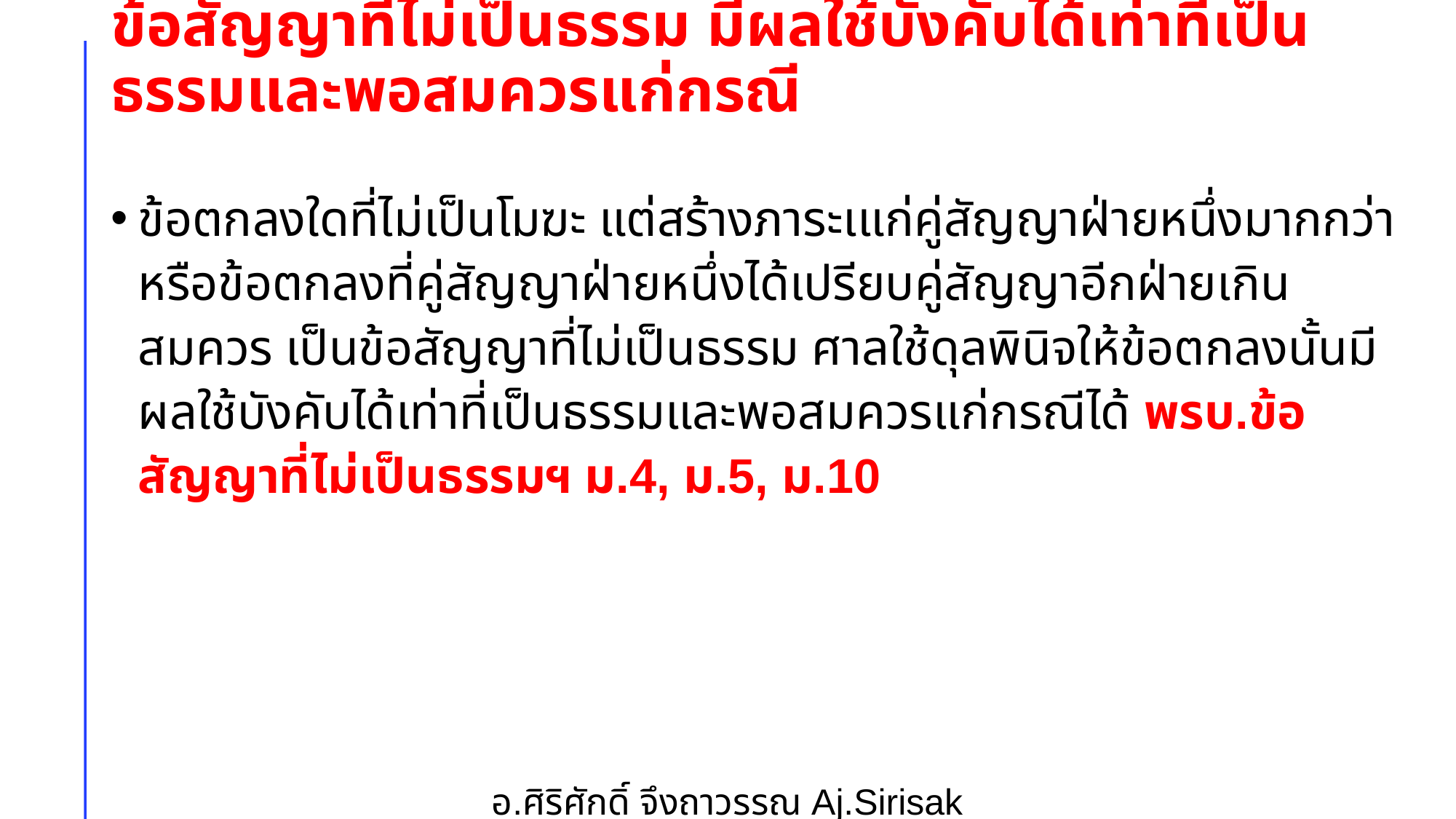

# ข้อสัญญาที่ไม่เป็นธรรม มีผลใช้บังคับได้เท่าที่เป็นธรรมและพอสมควรแก่กรณี
ข้อตกลงใดที่ไม่เป็นโมฆะ แต่สร้างภาระเแก่คู่สัญญาฝ่ายหนึ่งมากกว่า หรือข้อตกลงที่คู่สัญญาฝ่ายหนึ่งได้เปรียบคู่สัญญาอีกฝ่ายเกินสมควร เป็นข้อสัญญาที่ไม่เป็นธรรม ศาลใช้ดุลพินิจให้ข้อตกลงนั้นมีผลใช้บังคับได้เท่าที่เป็นธรรมและพอสมควรแก่กรณีได้ พรบ.ข้อสัญญาที่ไม่เป็นธรรมฯ ม.4, ม.5, ม.10
อ.ศิริศักดิ์ จึงถาวรรณ Aj.Sirisak Jungthawan